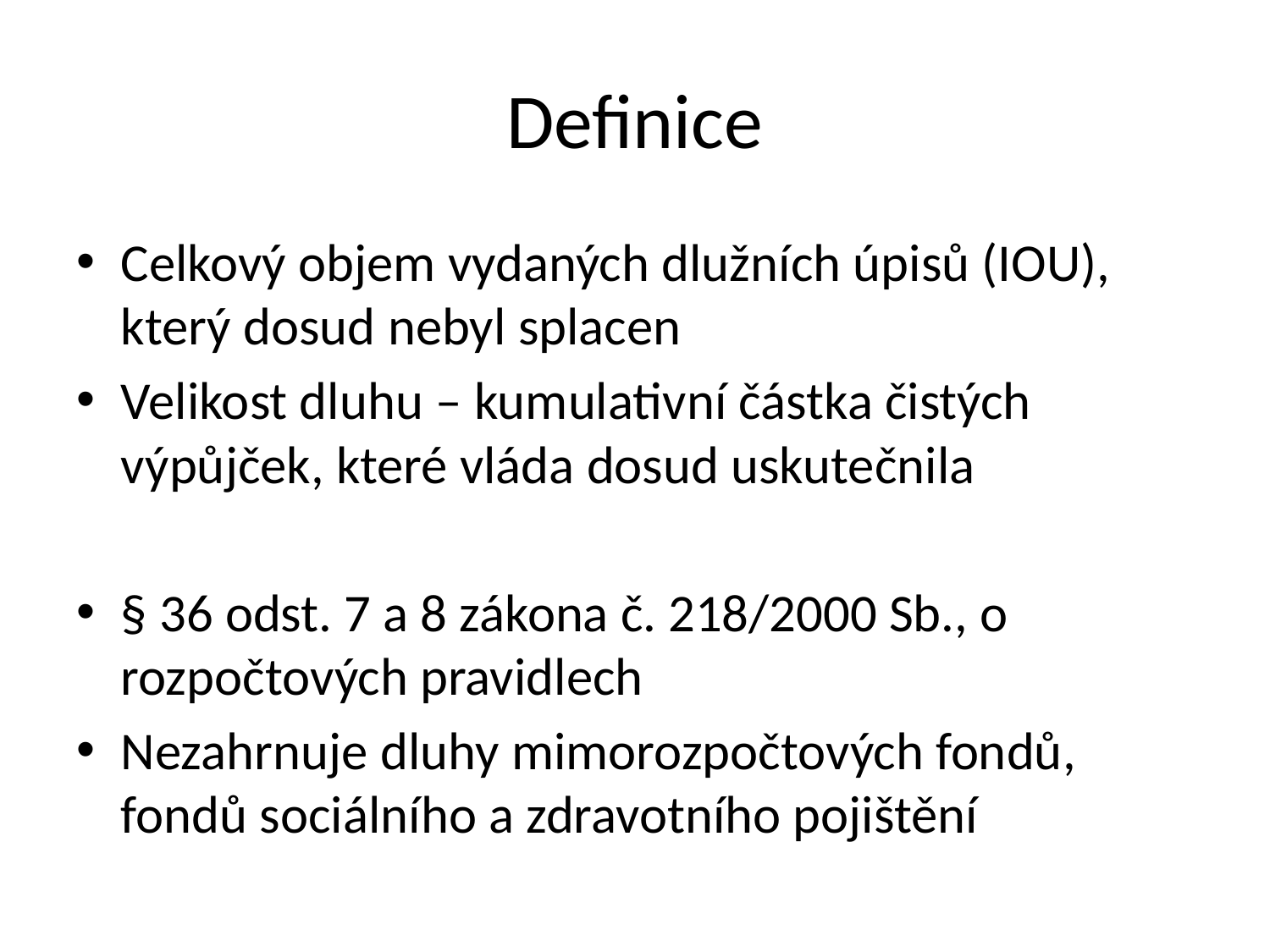

# Definice
Celkový objem vydaných dlužních úpisů (IOU), který dosud nebyl splacen
Velikost dluhu – kumulativní částka čistých výpůjček, které vláda dosud uskutečnila

§ 36 odst. 7 a 8 zákona č. 218/2000 Sb., o rozpočtových pravidlech
Nezahrnuje dluhy mimorozpočtových fondů, fondů sociálního a zdravotního pojištění